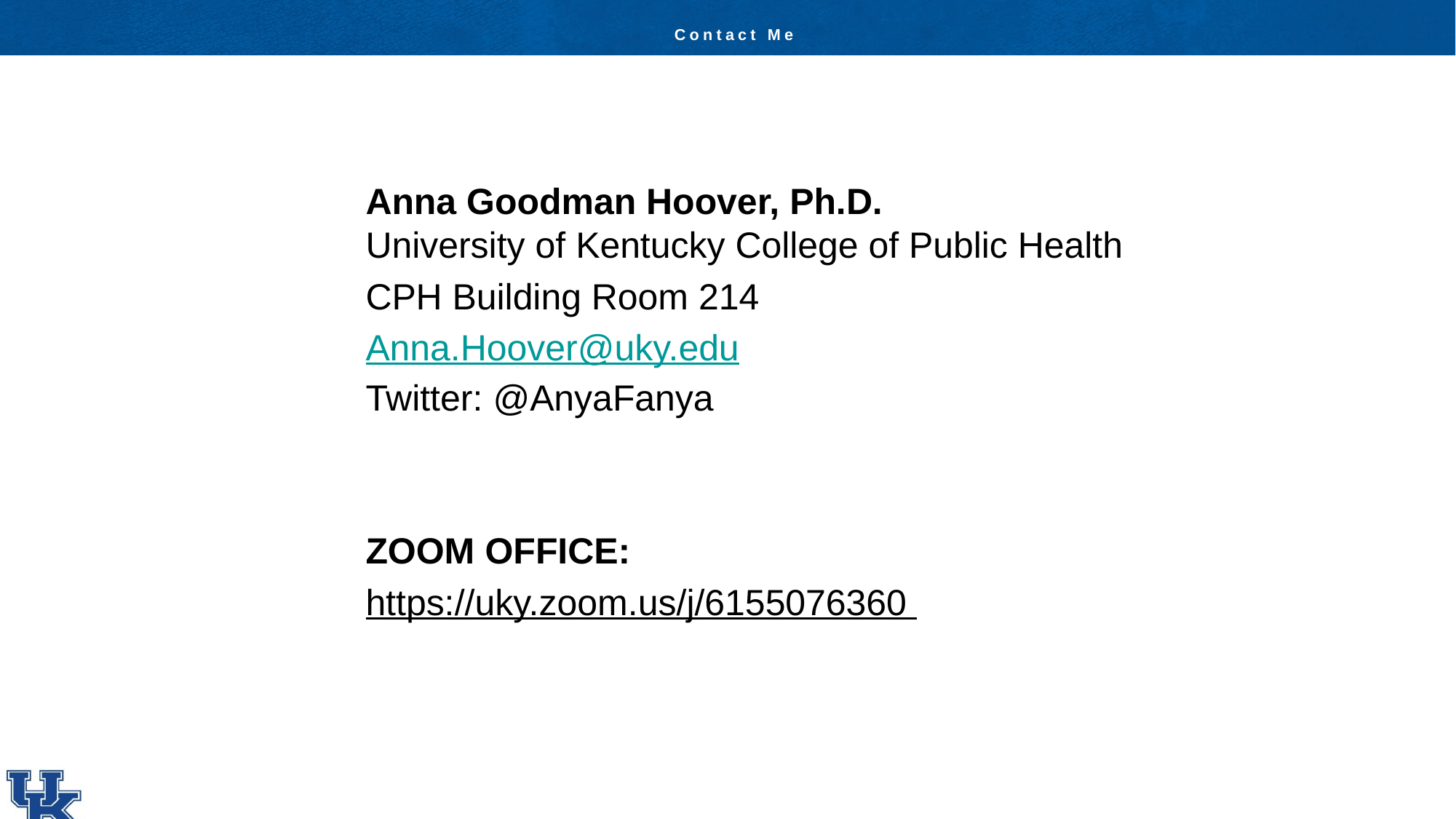

Contact Me
Anna Goodman Hoover, Ph.D.
University of Kentucky College of Public Health
CPH Building Room 214
Anna.Hoover@uky.edu
Twitter: @AnyaFanya

ZOOM OFFICE:
https://uky.zoom.us/j/6155076360